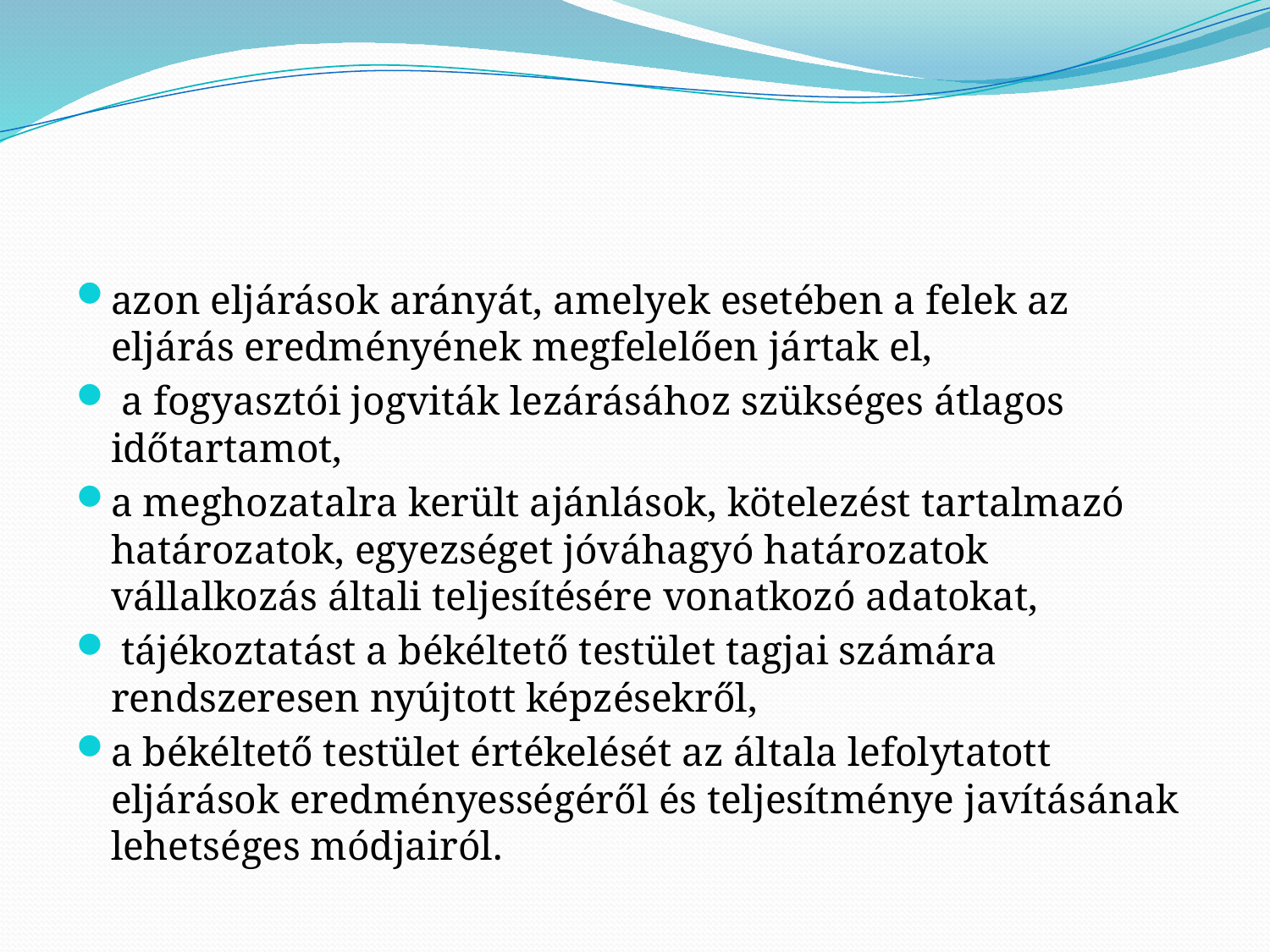

#
azon eljárások arányát, amelyek esetében a felek az eljárás eredményének megfelelően jártak el,
 a fogyasztói jogviták lezárásához szükséges átlagos időtartamot,
a meghozatalra került ajánlások, kötelezést tartalmazó határozatok, egyezséget jóváhagyó határozatok vállalkozás általi teljesítésére vonatkozó adatokat,
 tájékoztatást a békéltető testület tagjai számára rendszeresen nyújtott képzésekről,
a békéltető testület értékelését az általa lefolytatott eljárások eredményességéről és teljesítménye javításának lehetséges módjairól.